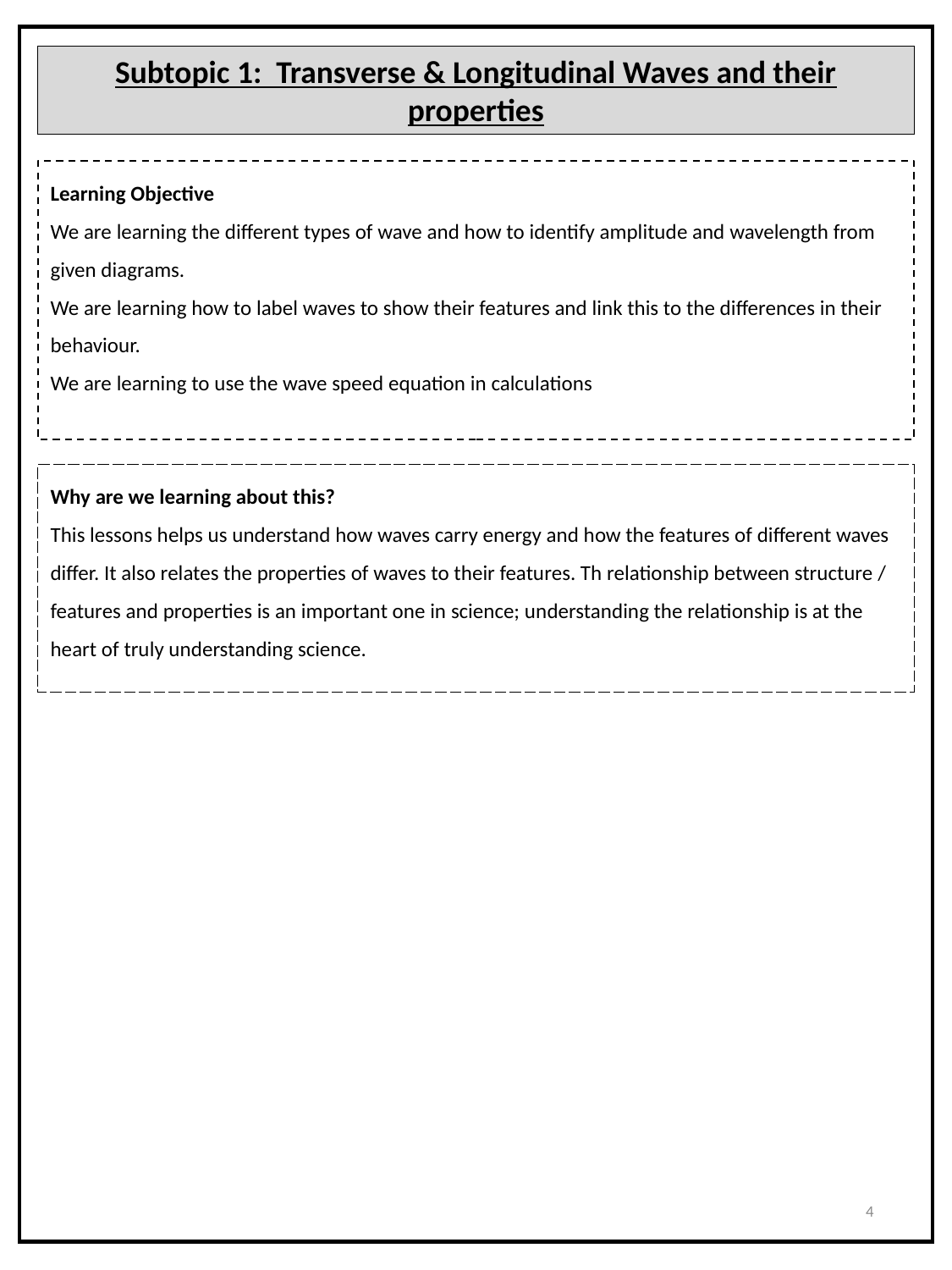

Subtopic 1:  Transverse & Longitudinal Waves and their properties
Learning Objective
We are learning the different types of wave and how to identify amplitude and wavelength from given diagrams.
We are learning how to label waves to show their features and link this to the differences in their behaviour.
We are learning to use the wave speed equation in calculations

Why are we learning about this?
This lessons helps us understand how waves carry energy and how the features of different waves differ. It also relates the properties of waves to their features. Th relationship between structure / features and properties is an important one in science; understanding the relationship is at the heart of truly understanding science.

4